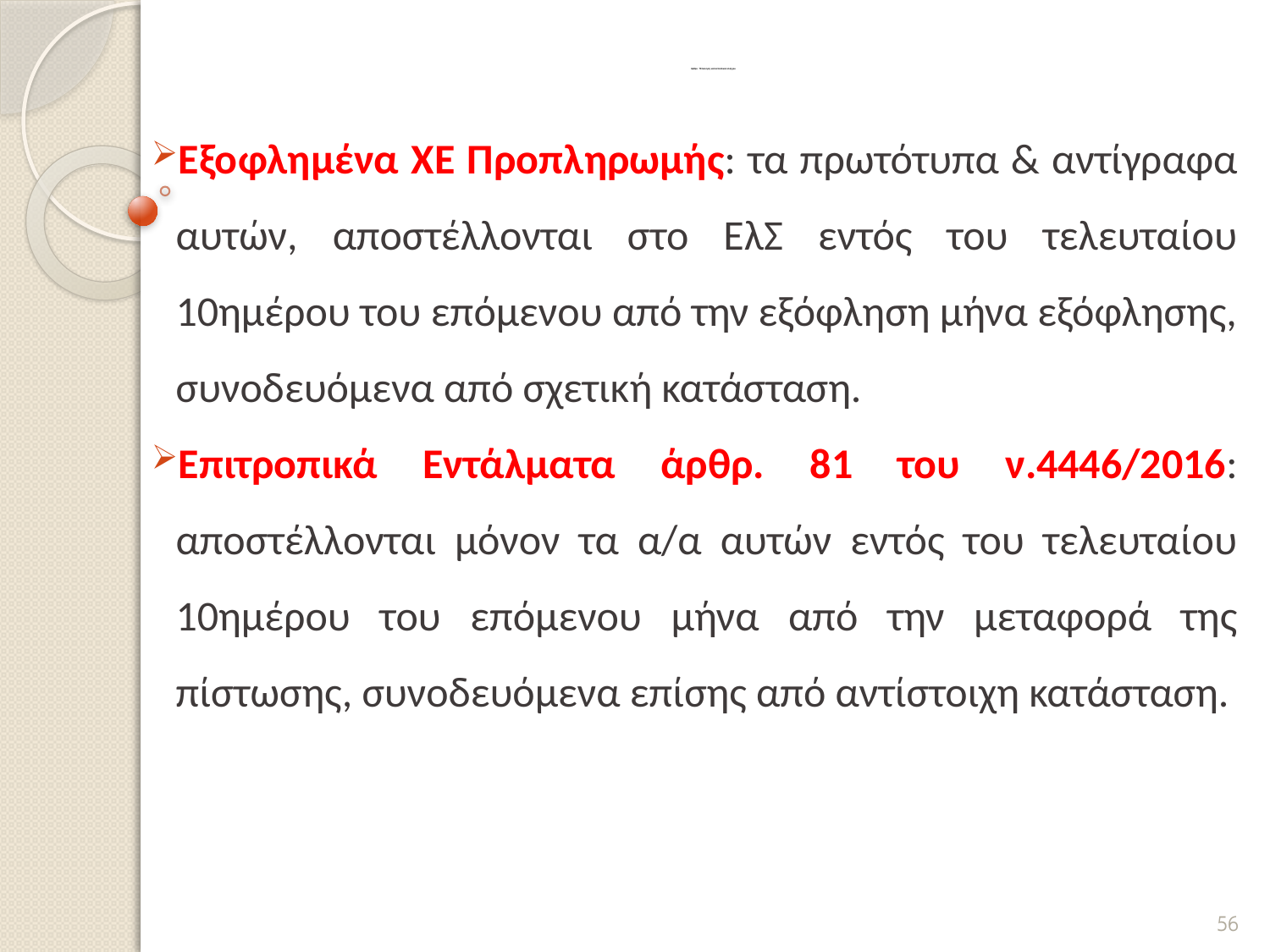

# Άρθρο  78 άσκηση κατασταλτικού ελέγχου
Εξοφλημένα ΧΕ Προπληρωμής: τα πρωτότυπα & αντίγραφα αυτών, αποστέλλονται στο ΕλΣ εντός του τελευταίου 10ημέρου του επόμενου από την εξόφληση μήνα εξόφλησης, συνοδευόμενα από σχετική κατάσταση.
Επιτροπικά Εντάλματα άρθρ. 81 του ν.4446/2016: αποστέλλονται μόνον τα α/α αυτών εντός του τελευταίου 10ημέρου του επόμενου μήνα από την μεταφορά της πίστωσης, συνοδευόμενα επίσης από αντίστοιχη κατάσταση.

56